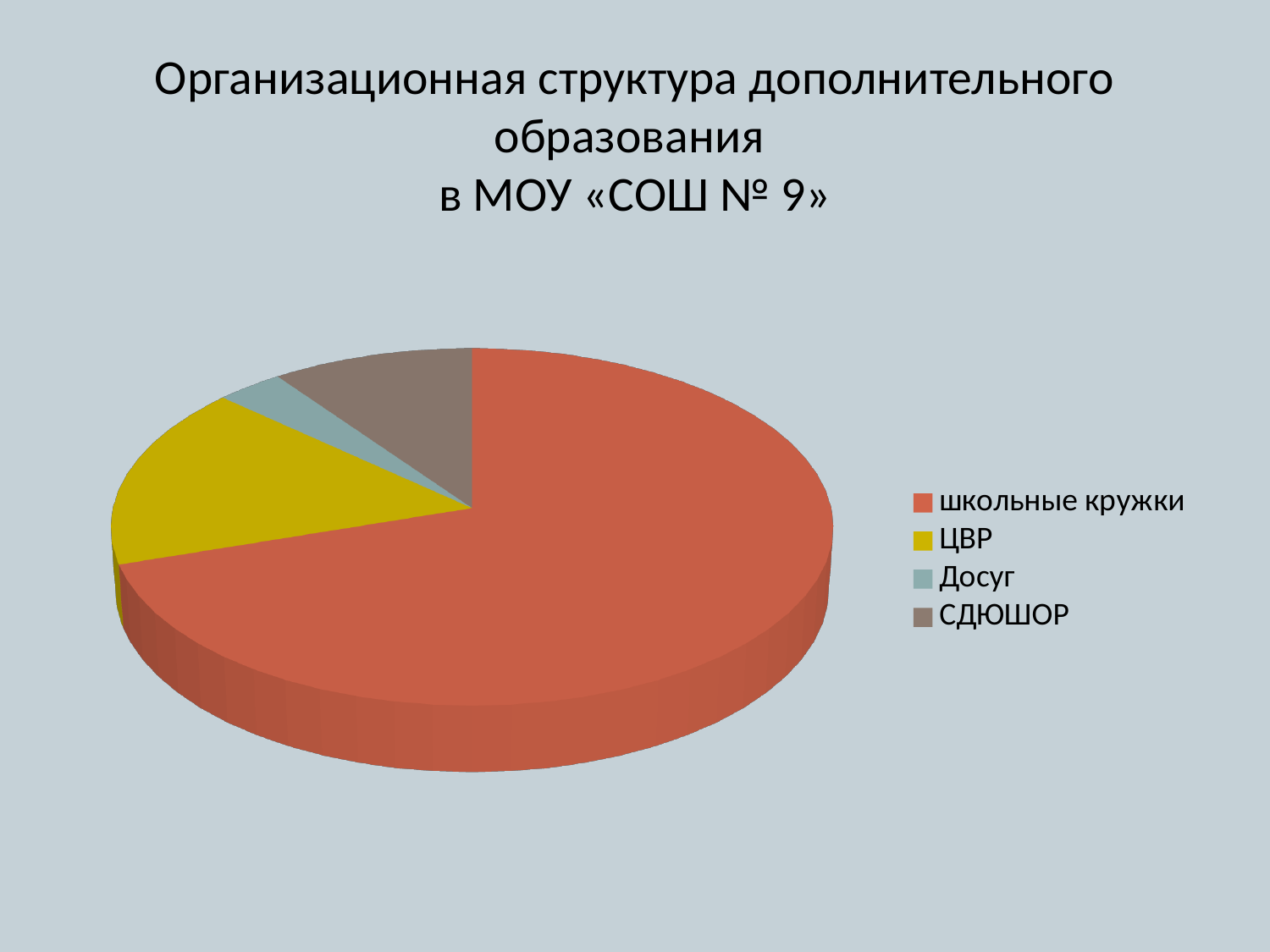

# Организационная структура дополнительного образования в МОУ «СОШ № 9»

[unsupported chart]